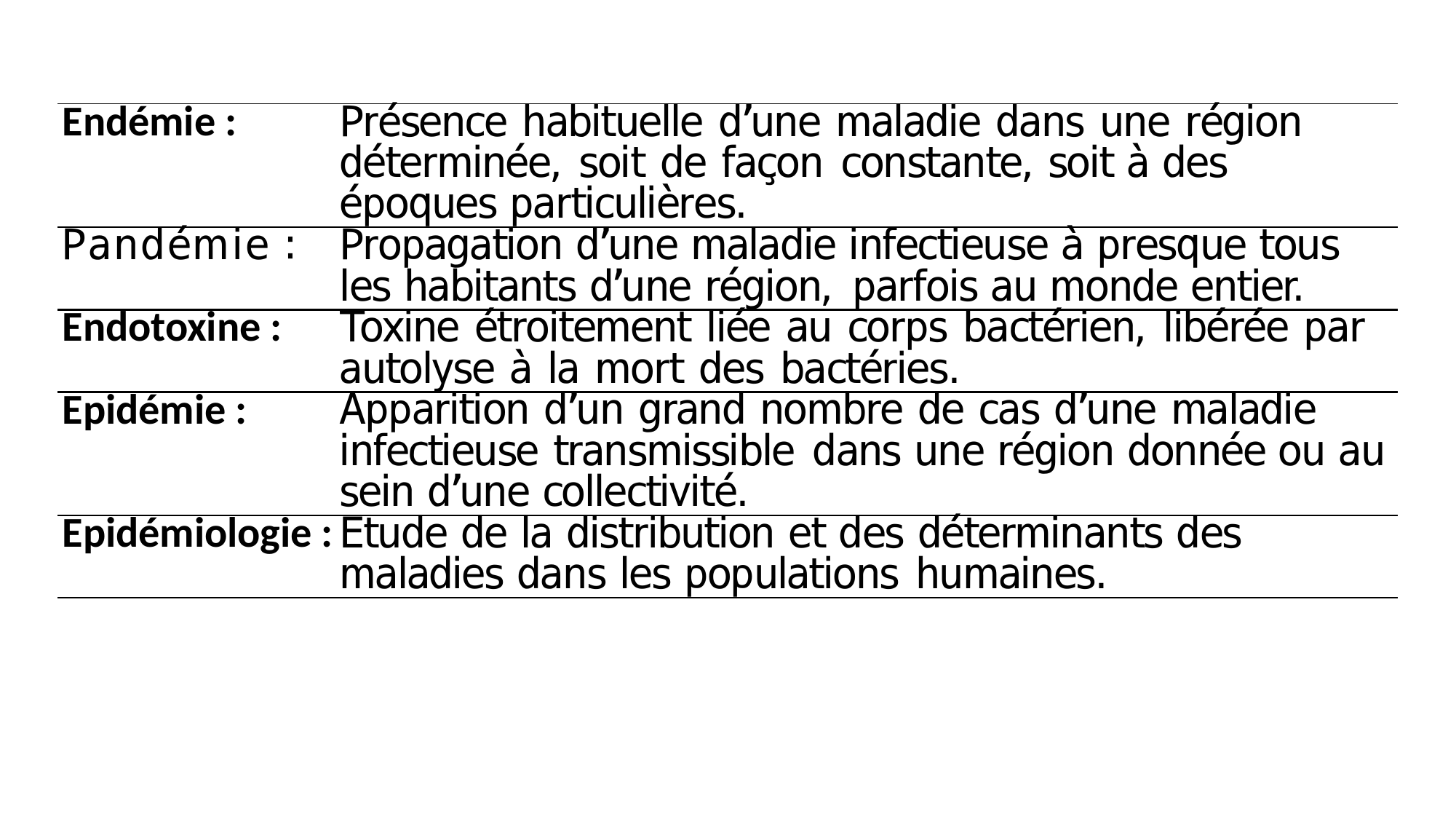

| Endémie : | Présence habituelle d’une maladie dans une région déterminée, soit de façon constante, soit à des époques particulières. |
| --- | --- |
| Pandémie : | Propagation d’une maladie infectieuse à presque tous les habitants d’une région, parfois au monde entier. |
| Endotoxine : | Toxine étroitement liée au corps bactérien, libérée par autolyse à la mort des bactéries. |
| Epidémie : | Apparition d’un grand nombre de cas d’une maladie infectieuse transmissible dans une région donnée ou au sein d’une collectivité. |
| Epidémiologie : | Etude de la distribution et des déterminants des maladies dans les populations humaines. |